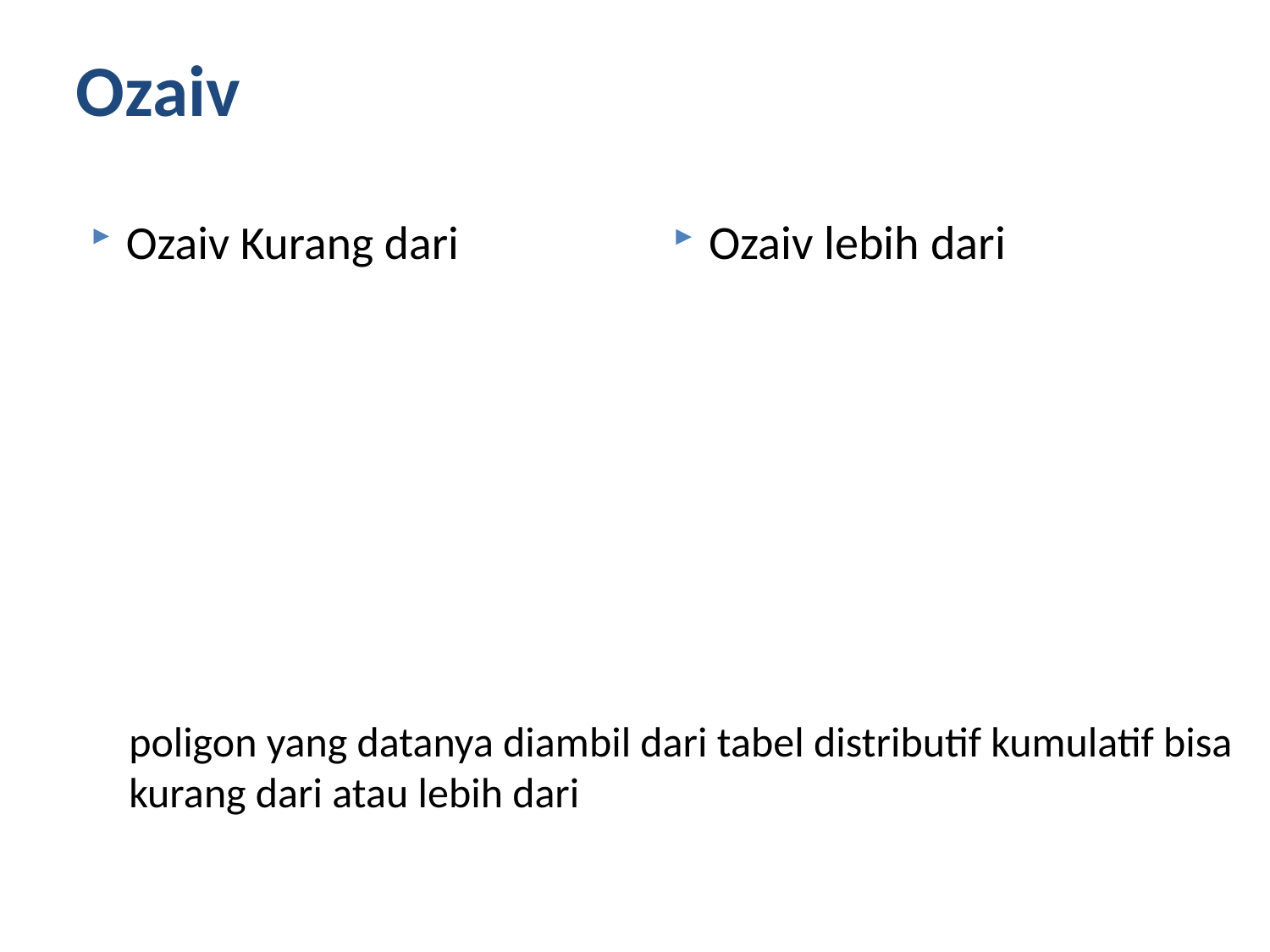

Ozaiv
Ozaiv Kurang dari
Ozaiv lebih dari
poligon yang datanya diambil dari tabel distributif kumulatif bisa kurang dari atau lebih dari